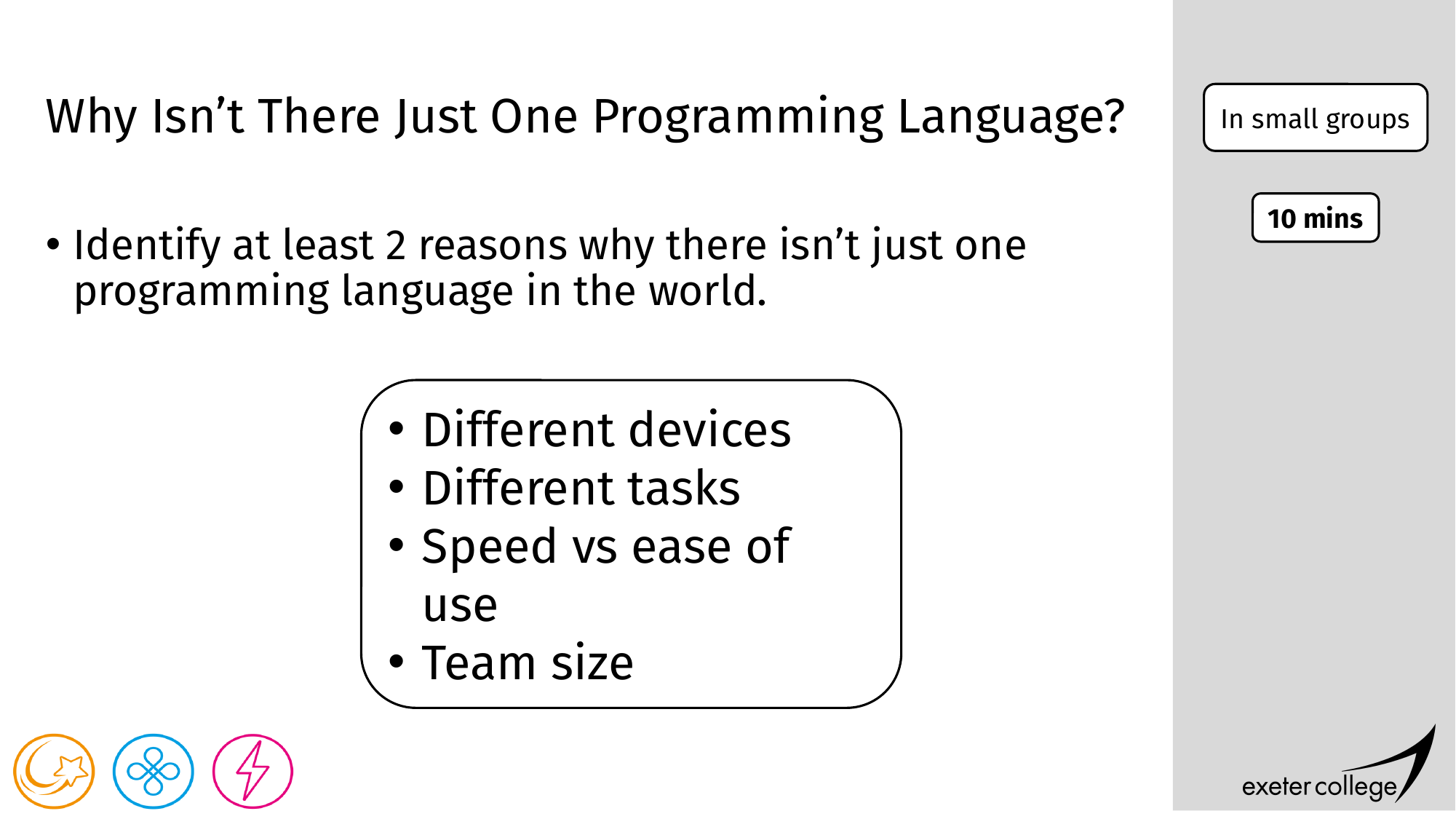

# Why Isn’t There Just One Programming Language?
In small groups
10 mins
Identify at least 2 reasons why there isn’t just one programming language in the world.
Different devices
Different tasks
Speed vs ease of use
Team size